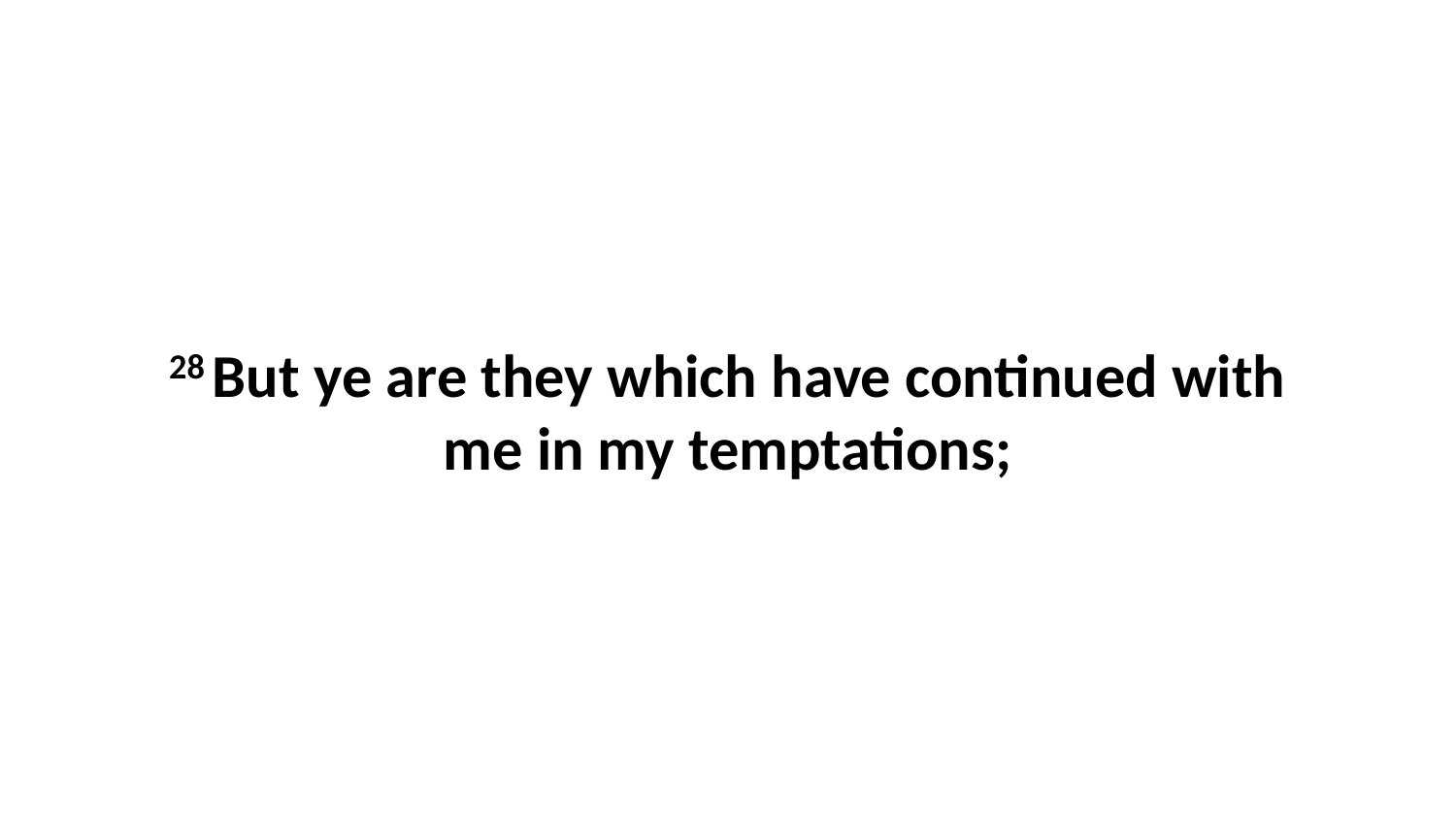

28 But ye are they which have continued with me in my temptations;